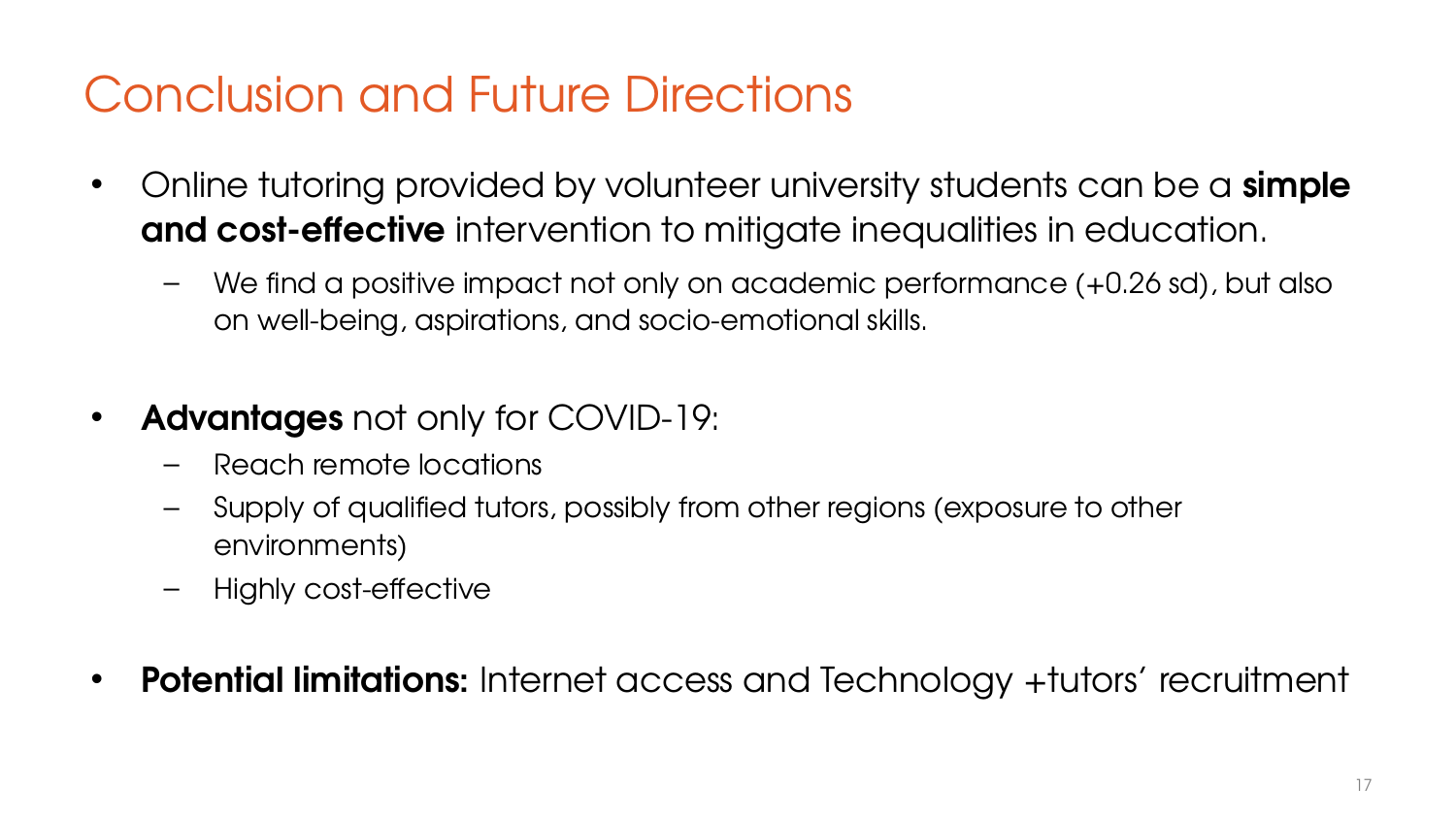

# Conclusion and Future Directions
Online tutoring provided by volunteer university students can be a simple and cost-effective intervention to mitigate inequalities in education.
We find a positive impact not only on academic performance (+0.26 sd), but also on well-being, aspirations, and socio-emotional skills.

Advantages not only for COVID-19:
Reach remote locations
Supply of qualified tutors, possibly from other regions (exposure to other environments)
Highly cost-effective

Potential limitations: Internet access and Technology +tutors’ recruitment

17